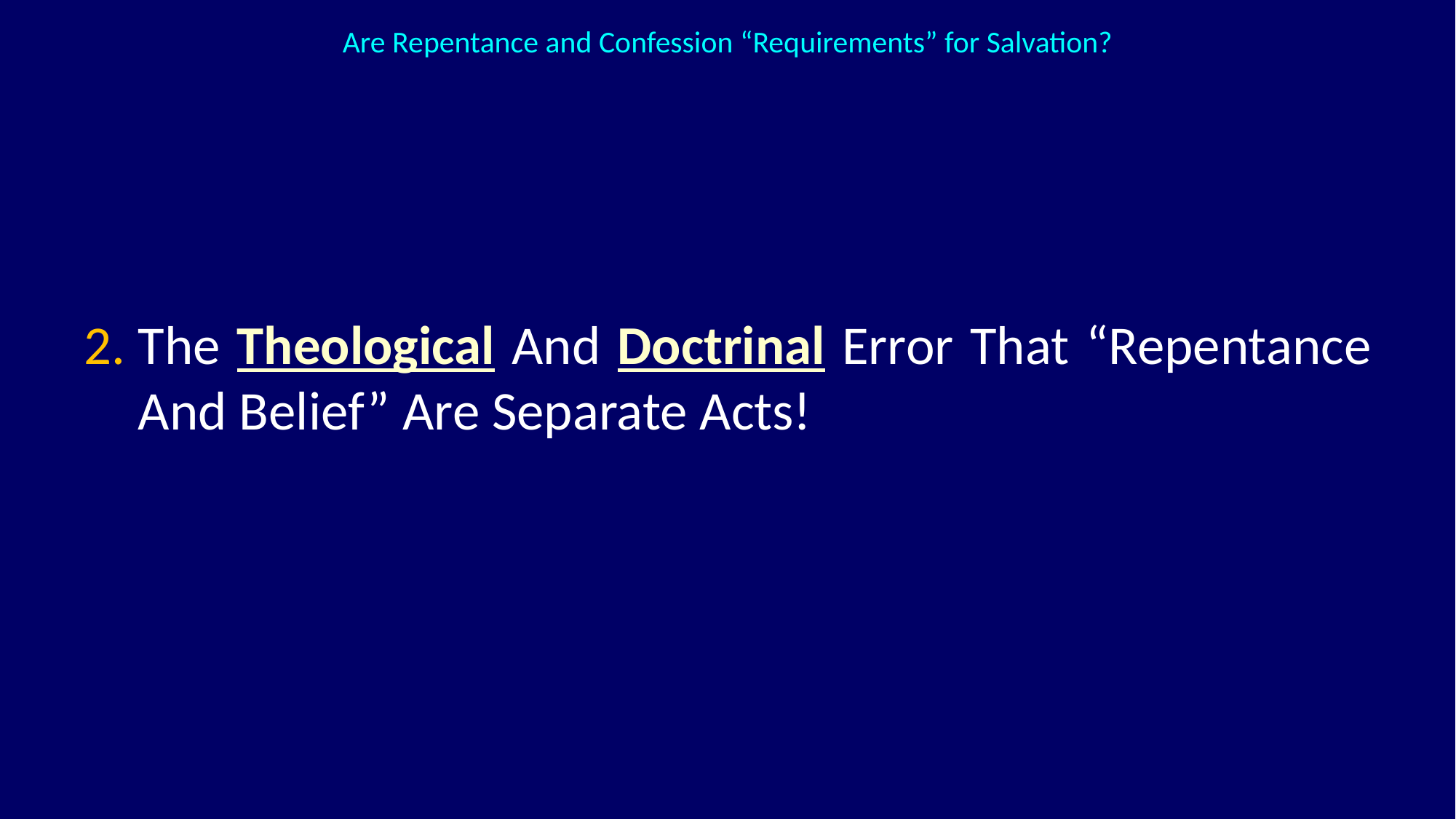

Are Repentance and Confession “Requirements” for Salvation?
The Theological And Doctrinal Error That “Repentance And Belief” Are Separate Acts!